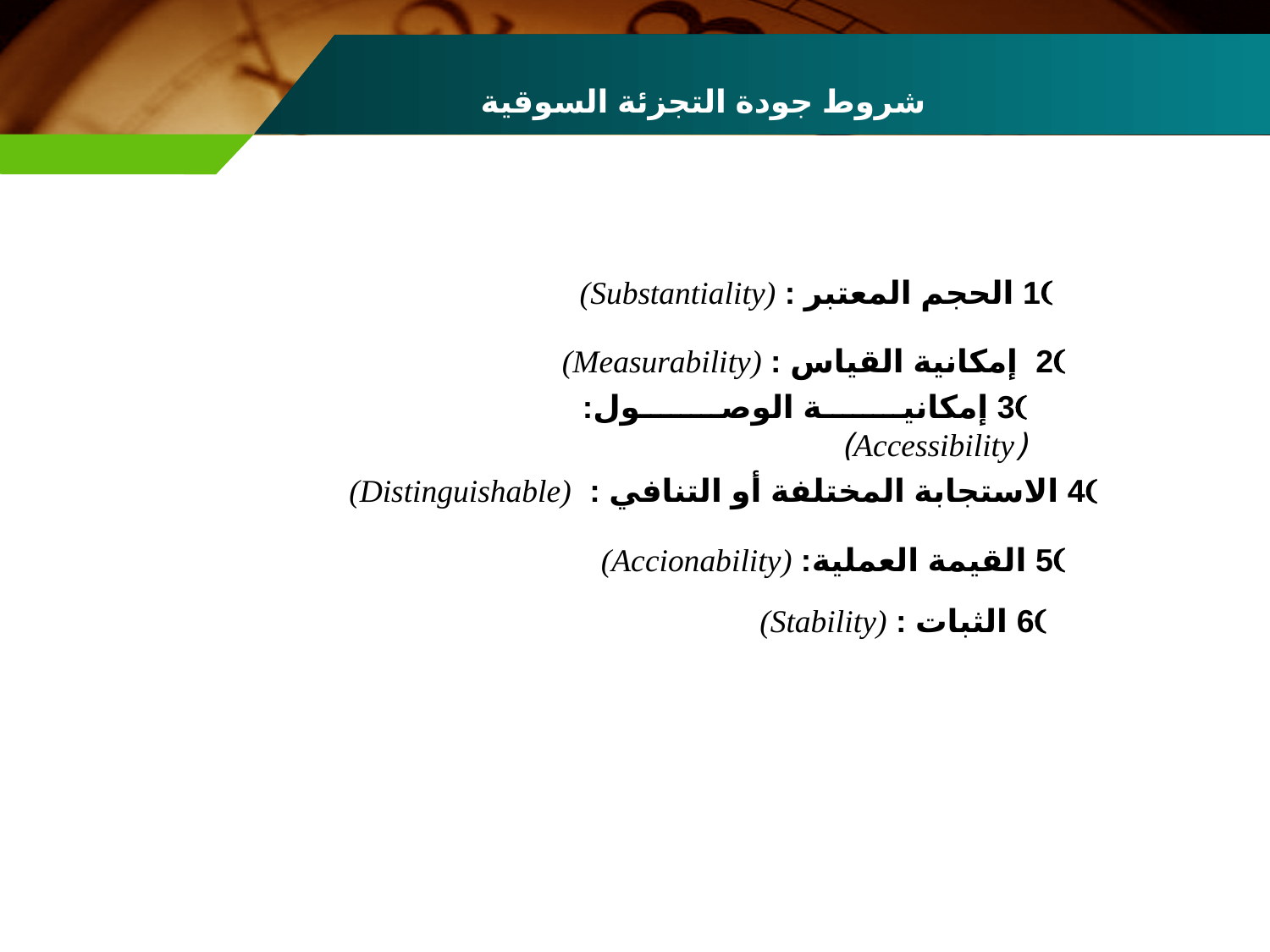

شروط جودة التجزئة السوقية
1( الحجم المعتبر : (Substantiality)
2(  إمكانية القياس : (Measurability)
3( إمكانية الوصول: (Accessibility)
4( الاستجابة المختلفة أو التنافي :  (Distinguishable)
5( القيمة العملية: (Accionability)
6( الثبات : (Stability)